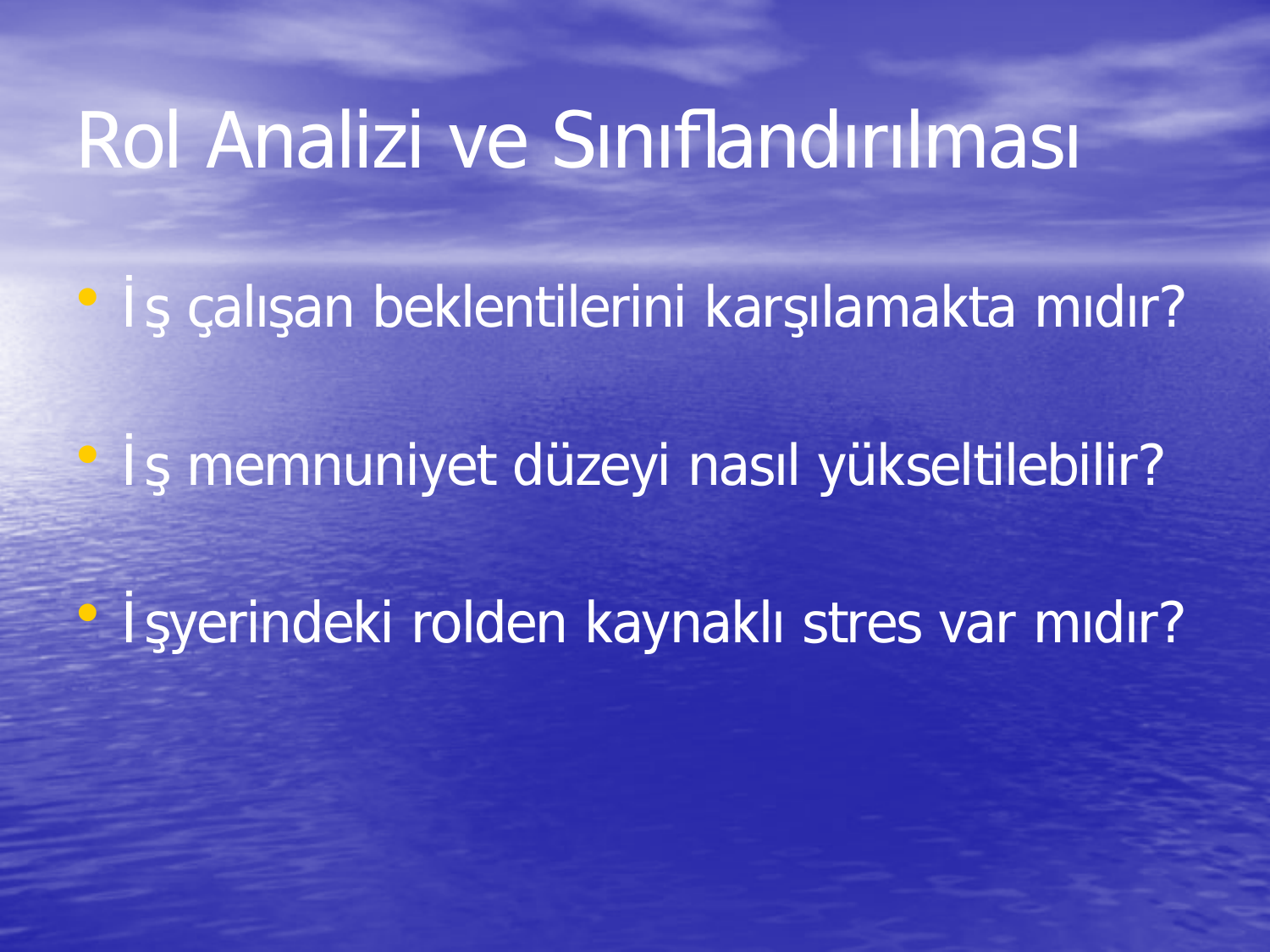

# Rol Analizi ve Sınıflandırılması
İş çalışan beklentilerini karşılamakta mıdır?

İş memnuniyet düzeyi nasıl yükseltilebilir?

İşyerindeki rolden kaynaklı stres var mıdır?